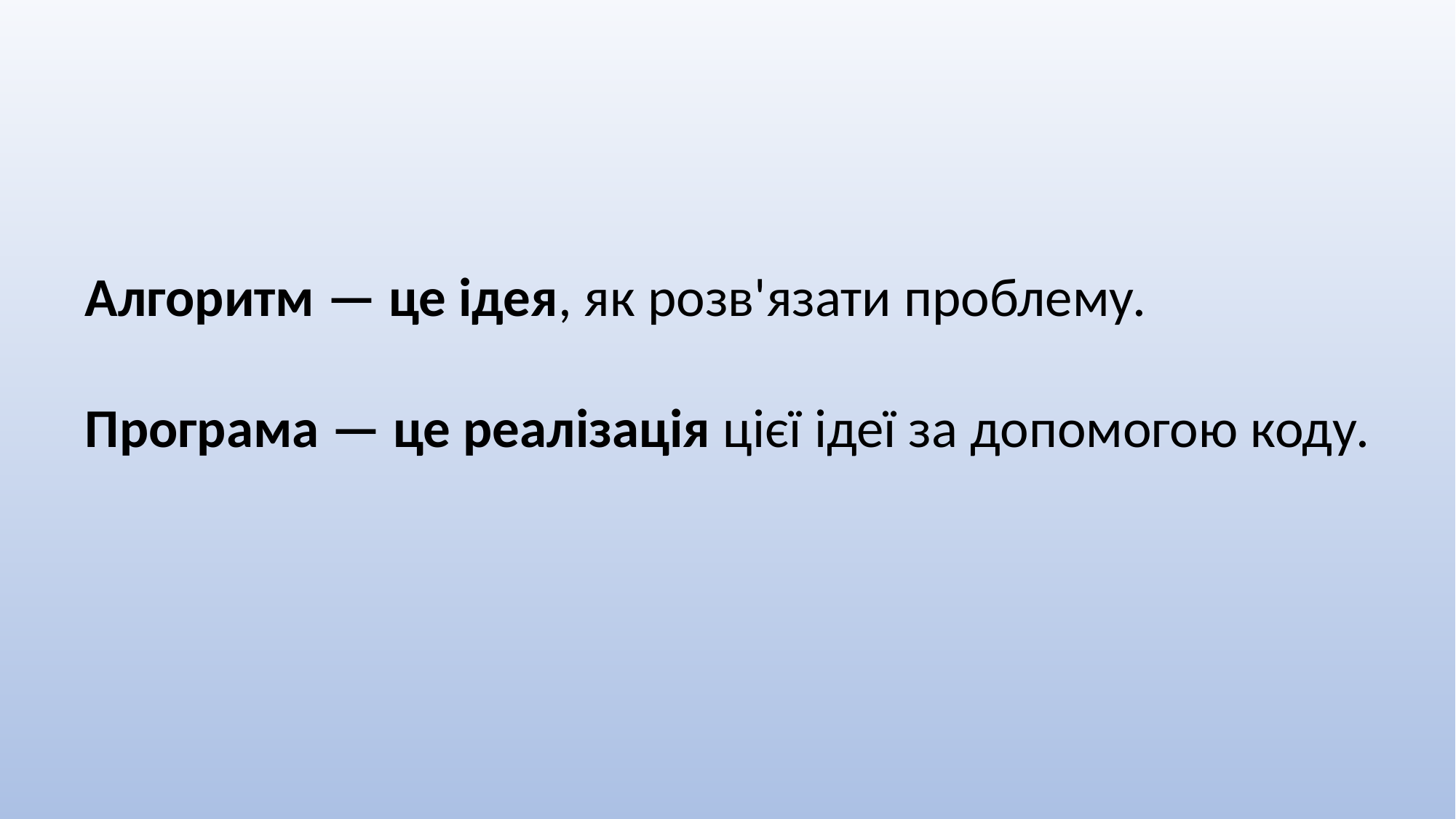

Алгоритм — це ідея, як розв'язати проблему.

Програма — це реалізація цієї ідеї за допомогою коду.